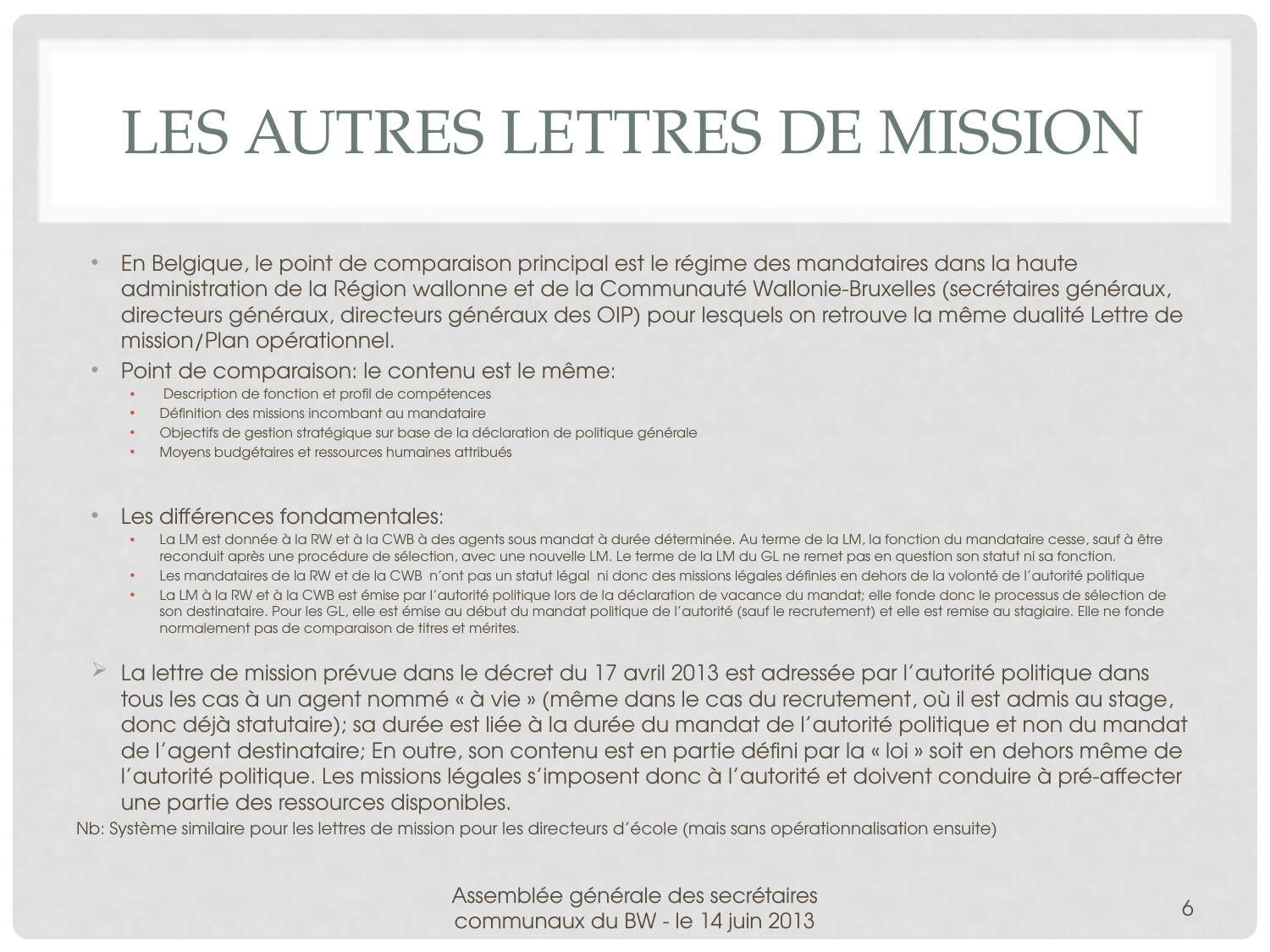

# Les autres lettres de mission
En Belgique, le point de comparaison principal est le régime des mandataires dans la haute administration de la Région wallonne et de la Communauté Wallonie-Bruxelles (secrétaires généraux, directeurs généraux, directeurs généraux des OIP) pour lesquels on retrouve la même dualité Lettre de mission/Plan opérationnel.
Point de comparaison: le contenu est le même:
 Description de fonction et profil de compétences
Définition des missions incombant au mandataire
Objectifs de gestion stratégique sur base de la déclaration de politique générale
Moyens budgétaires et ressources humaines attribués

Les différences fondamentales:
La LM est donnée à la RW et à la CWB à des agents sous mandat à durée déterminée. Au terme de la LM, la fonction du mandataire cesse, sauf à être reconduit après une procédure de sélection, avec une nouvelle LM. Le terme de la LM du GL ne remet pas en question son statut ni sa fonction.
Les mandataires de la RW et de la CWB  n’ont pas un statut légal  ni donc des missions légales définies en dehors de la volonté de l’autorité politique
La LM à la RW et à la CWB est émise par l’autorité politique lors de la déclaration de vacance du mandat; elle fonde donc le processus de sélection de son destinataire. Pour les GL, elle est émise au début du mandat politique de l’autorité (sauf le recrutement) et elle est remise au stagiaire. Elle ne fonde normalement pas de comparaison de titres et mérites.

La lettre de mission prévue dans le décret du 17 avril 2013 est adressée par l’autorité politique dans tous les cas à un agent nommé « à vie » (même dans le cas du recrutement, où il est admis au stage, donc déjà statutaire); sa durée est liée à la durée du mandat de l’autorité politique et non du mandat de l’agent destinataire; En outre, son contenu est en partie défini par la « loi » soit en dehors même de l’autorité politique. Les missions légales s’imposent donc à l’autorité et doivent conduire à pré-affecter une partie des ressources disponibles.
Nb: Système similaire pour les lettres de mission pour les directeurs d’école (mais sans opérationnalisation ensuite)
Assemblée générale des secrétaires communaux du BW - le 14 juin 2013
6